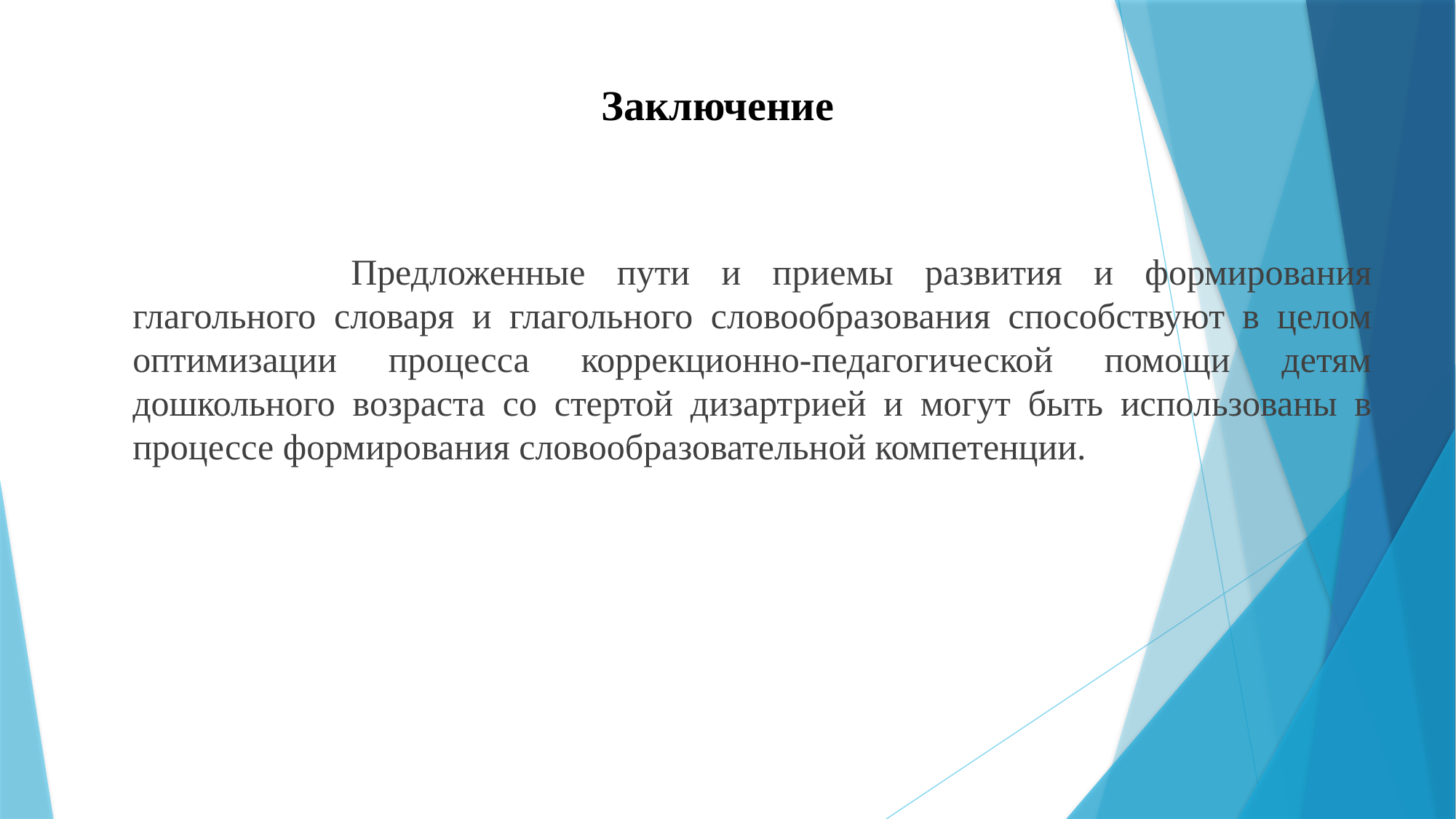

# Заключение
		Предложенные пути и приемы развития и формирования глагольного словаря и глагольного словообразования способствуют в целом оптимизации процесса коррекционно-педагогической помощи детям дошкольного возраста со стертой дизартрией и могут быть использованы в процессе формирования словообразовательной компетенции.